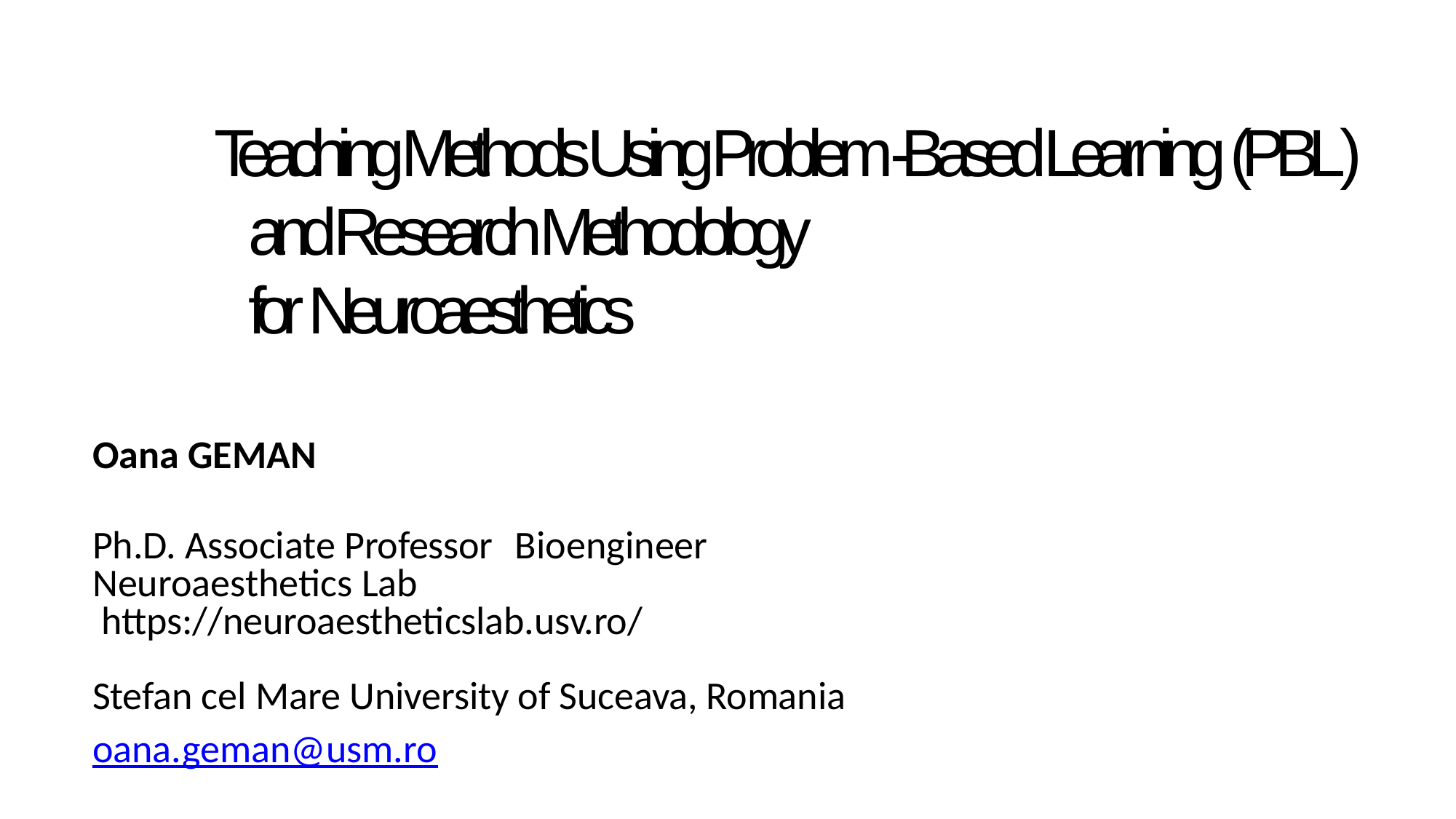

# Teaching Methods Using Problem -Based Learning  (PBL )  and Research Methodology for  Neuroaesthetics
Oana GEMAN

Ph.D. Associate Professor	Bioengineer
Neuroaesthetics Lab
 https://neuroaestheticslab.usv.ro/

Stefan cel Mare University of Suceava, Romania
oana.geman@usm.ro